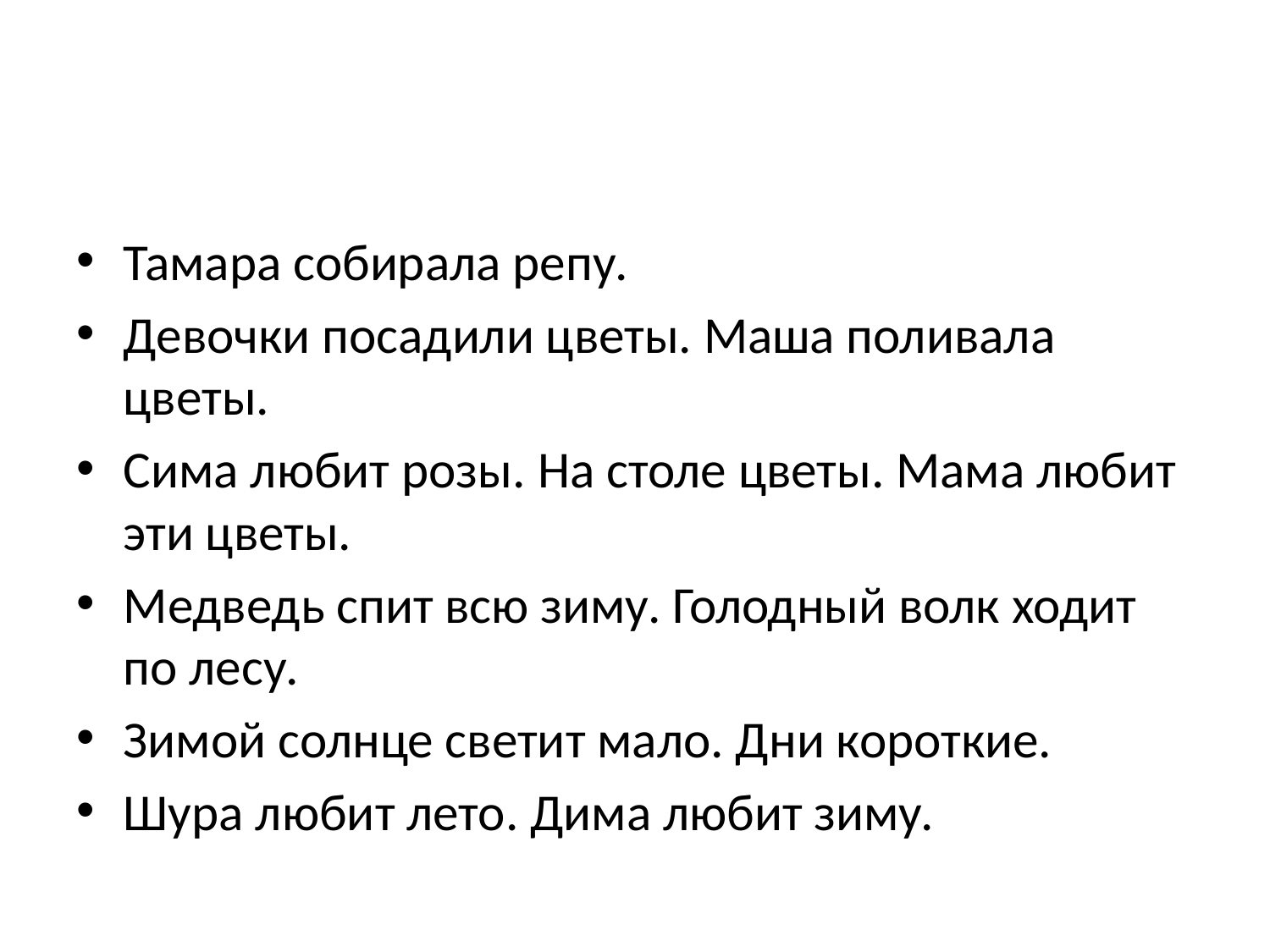

#
Тамара собирала репу.
Девочки посадили цветы. Маша поливала цветы.
Сима любит розы. На столе цветы. Мама любит эти цветы.
Медведь спит всю зиму. Голодный волк ходит по лесу.
Зимой солнце светит мало. Дни короткие.
Шура любит лето. Дима любит зиму.